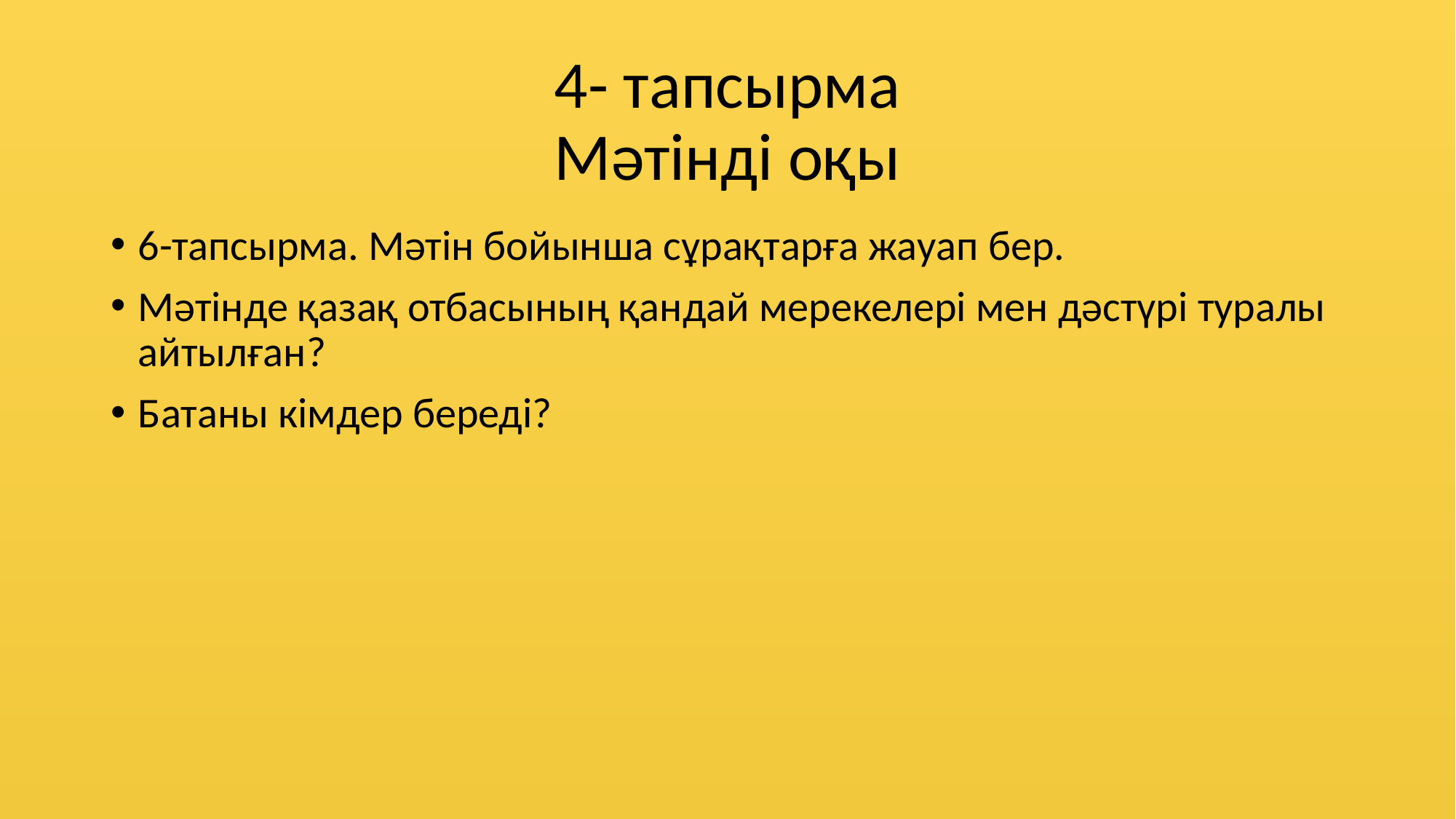

# 4- тапсырма Мәтінді оқы
6-тапсырма. Мәтін бойынша сұрақтарға жауап бер.
Мәтінде қазақ отбасының қандай мерекелері мен дәстүрі туралы айтылған?
Батаны кімдер береді?